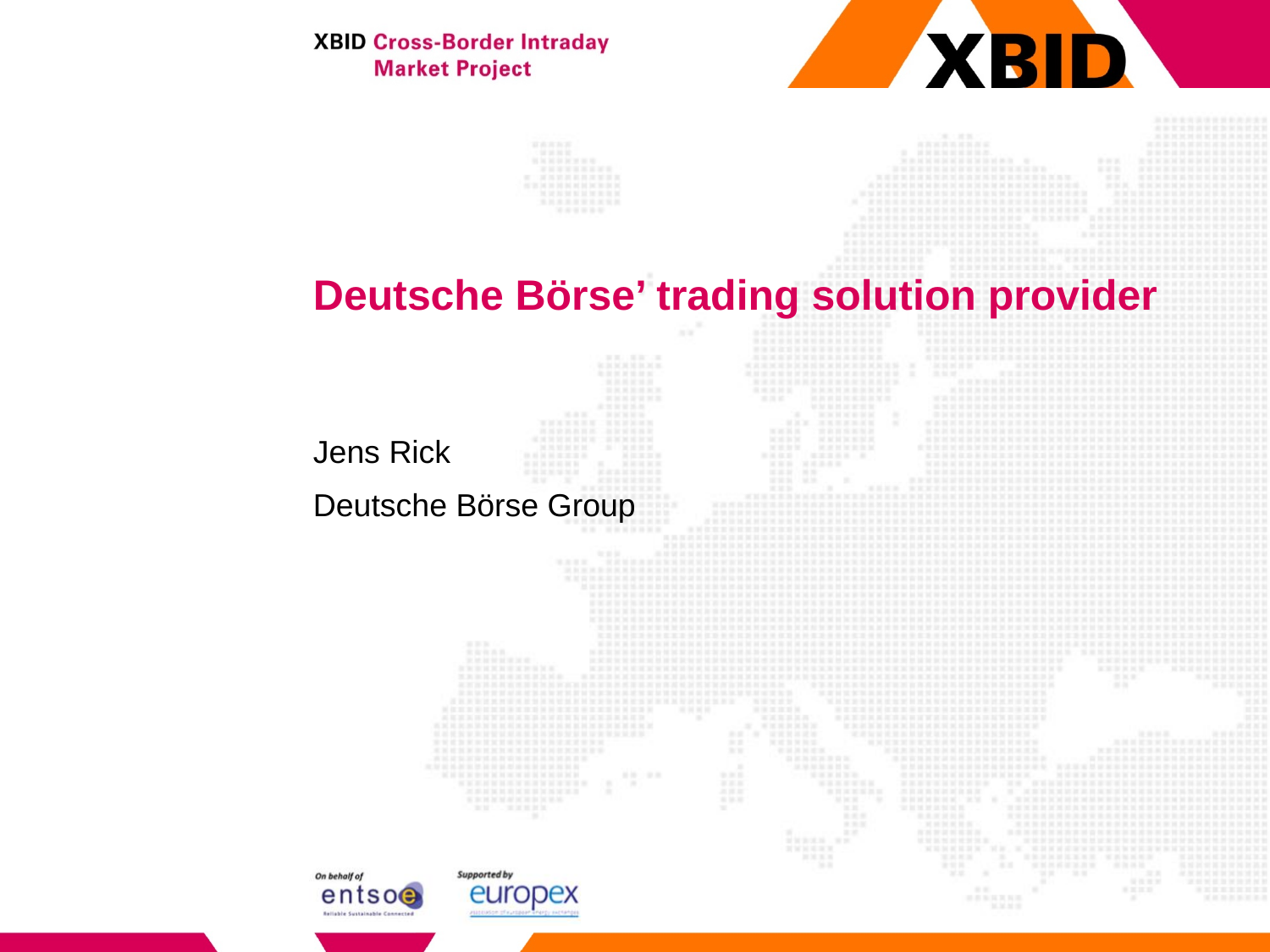

# Deutsche Börse’ trading solution provider
Jens Rick

Deutsche Börse Group